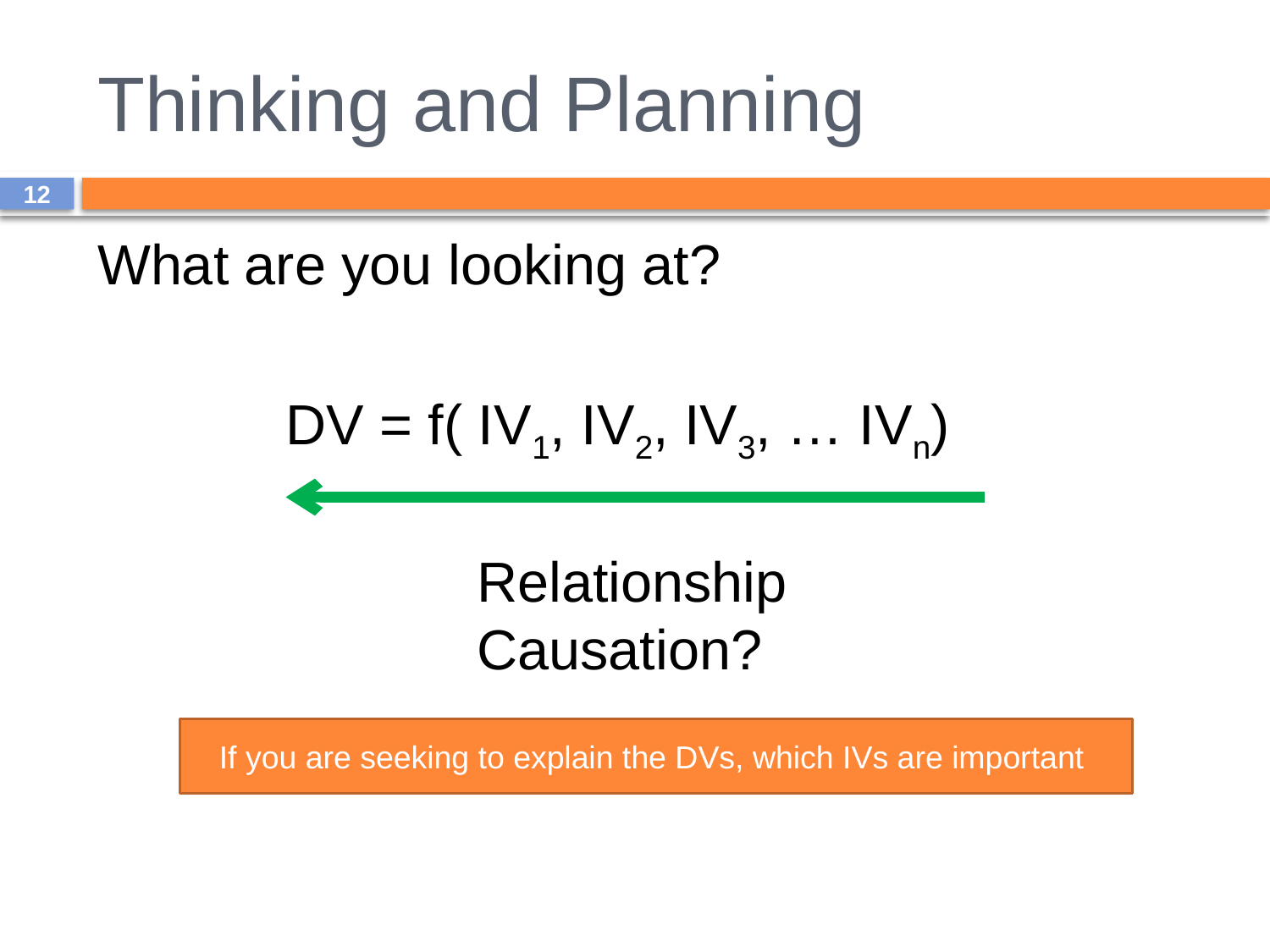

# Thinking and Planning
12
What are you looking at?

            DV = f( IV1, IV2, IV3, … IVn)

Relationship
Causation?
If you are seeking to explain the DVs, which IVs are important